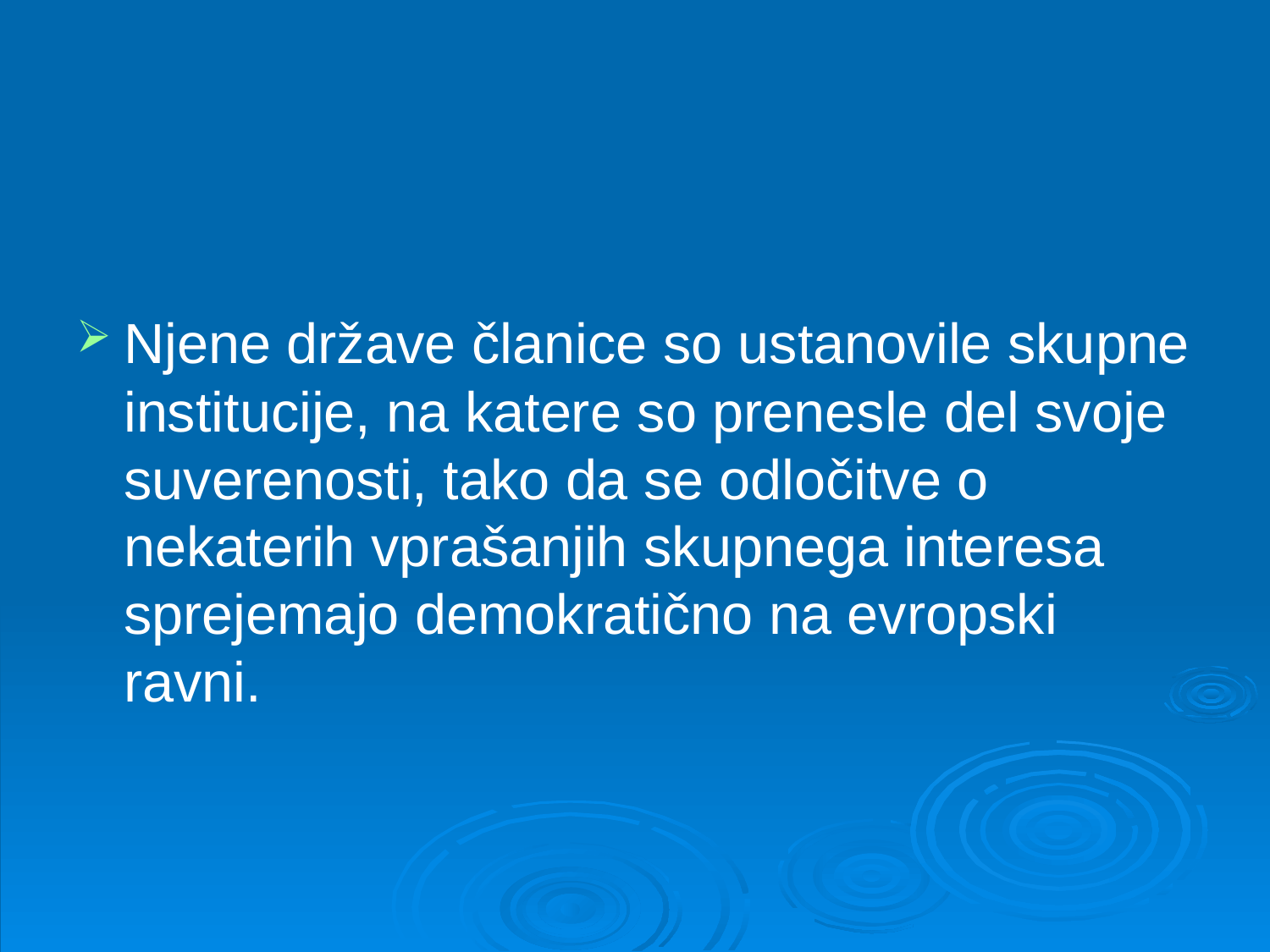

#

Njene države članice so ustanovile skupne institucije, na katere so prenesle del svoje suverenosti, tako da se odločitve o nekaterih vprašanjih skupnega interesa sprejemajo demokratično na evropski ravni.